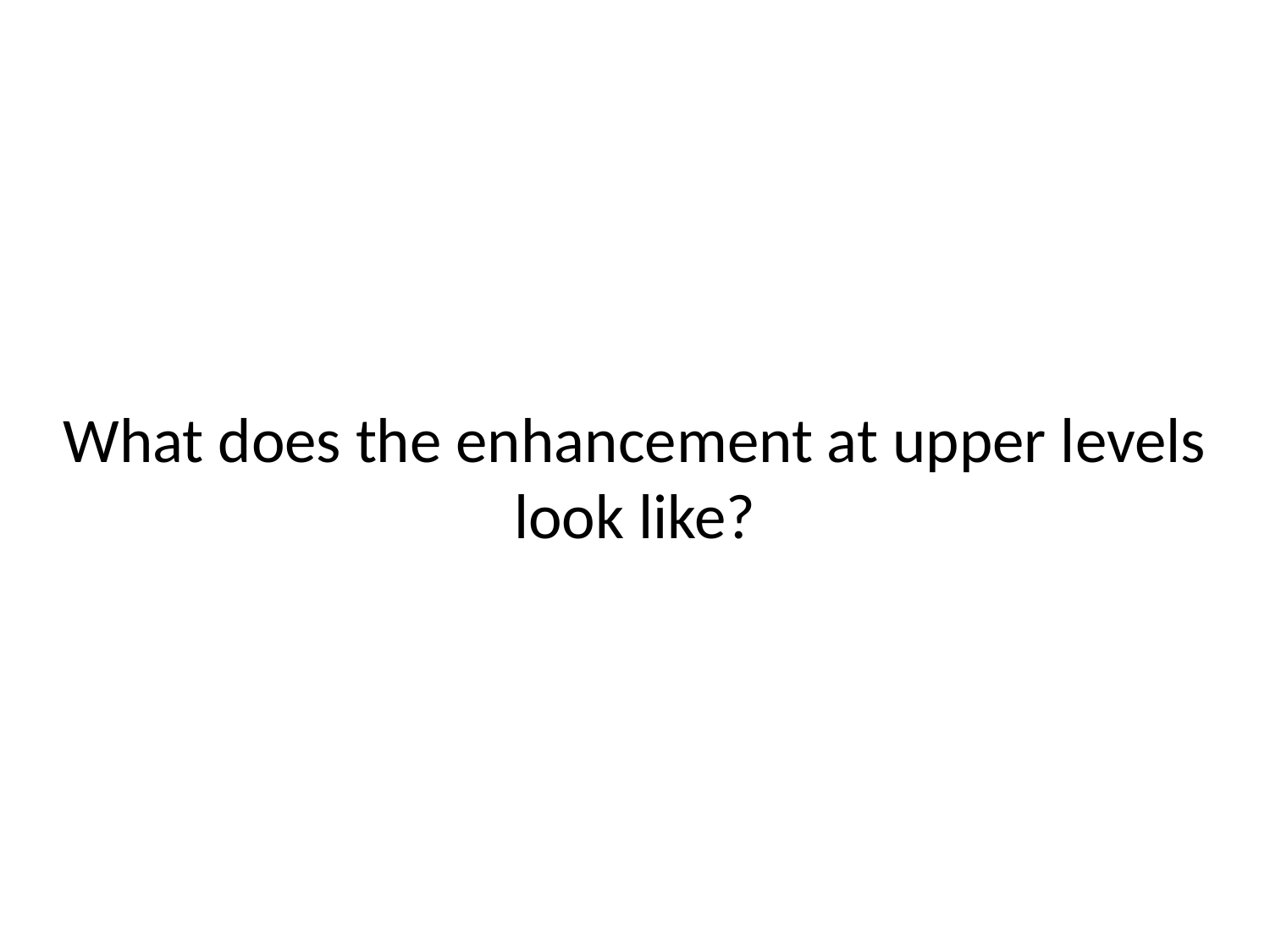

What does the enhancement at upper levels look like?